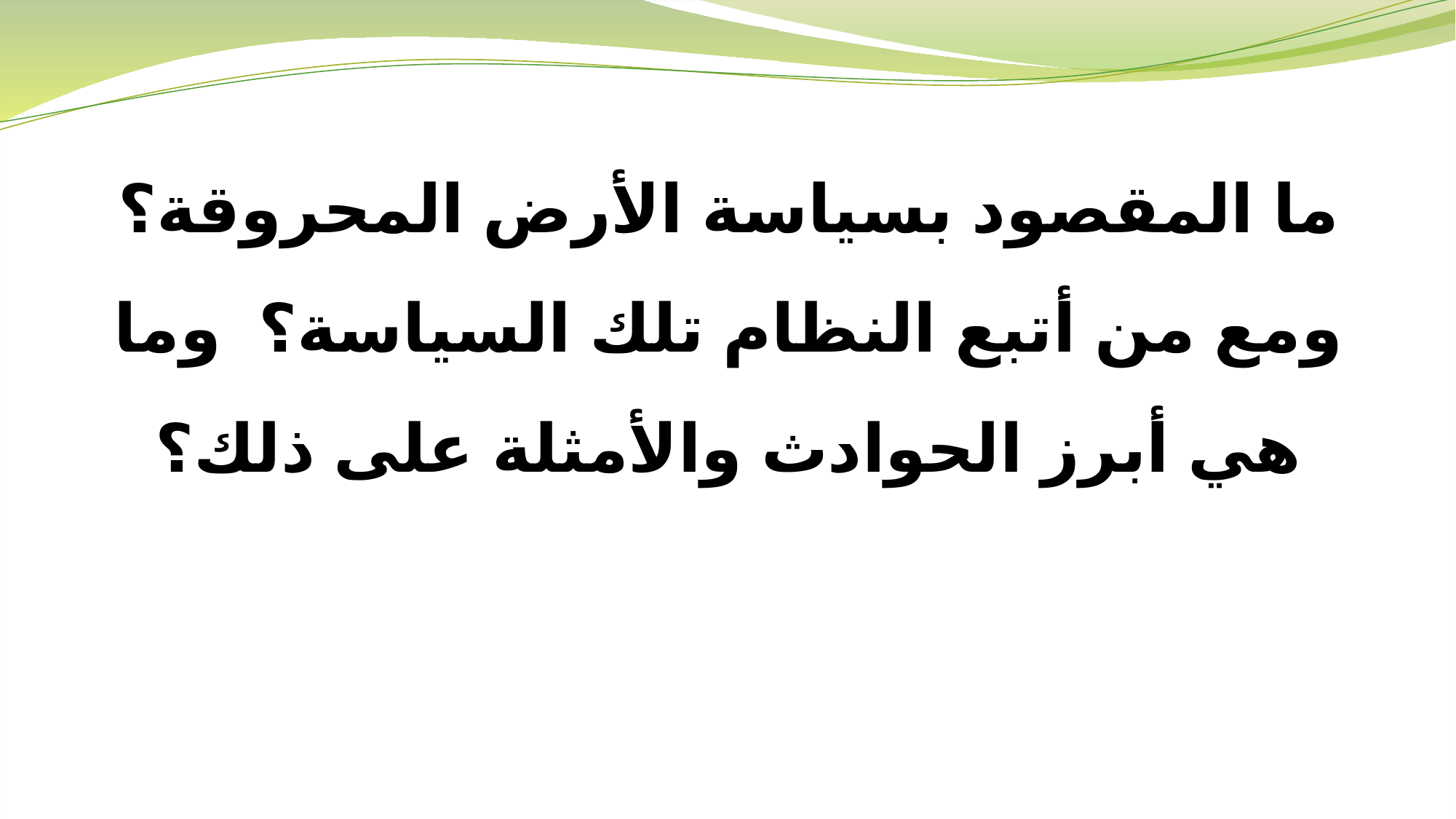

ما المقصود بسياسة الأرض المحروقة؟ ومع من أتبع النظام تلك السياسة؟  وما هي أبرز الحوادث والأمثلة على ذلك؟